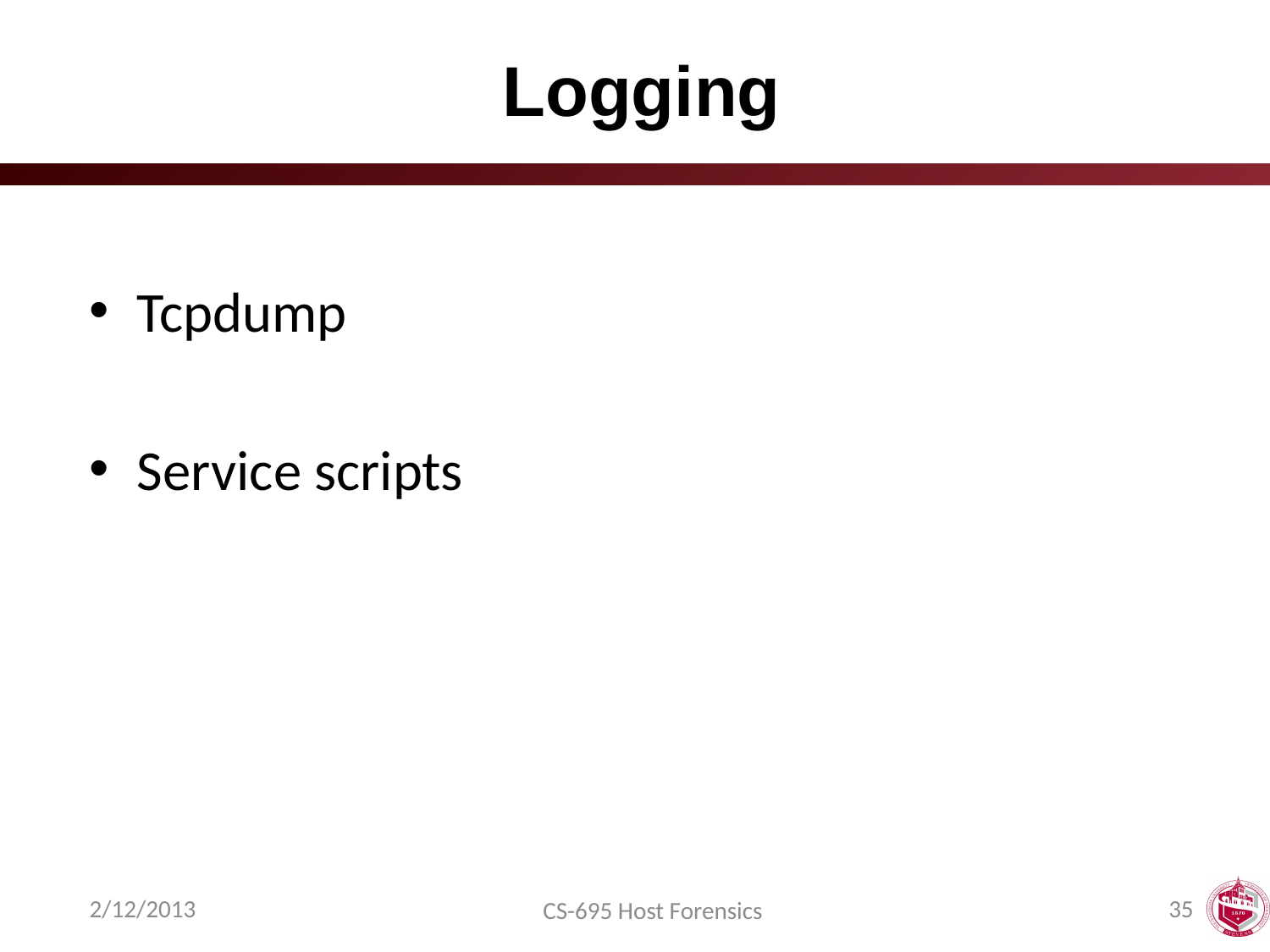

# Logging

Tcpdump

Service scripts
2/12/2013
35
CS-695 Host Forensics